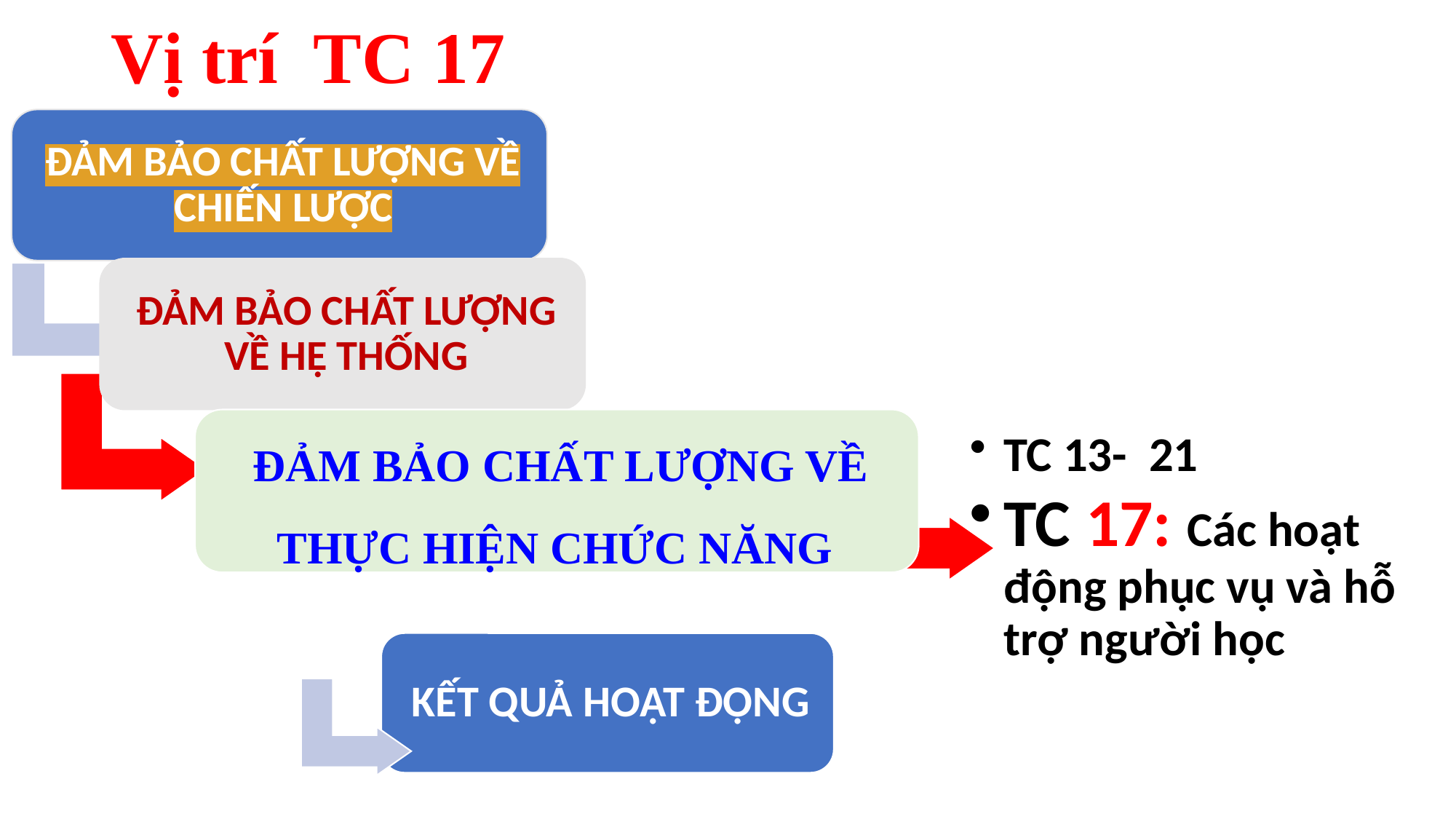

# Vị trí  TC 17
ĐẢM BẢO CHẤT LƯỢNG VỀ CHIẾN LƯỢC
ĐẢM BẢO CHẤT LƯỢNG VỀ HỆ THỐNG
ĐẢM BẢO CHẤT LƯỢNG VỀ THỰC HIỆN CHỨC NĂNG
TC 13-  21
TC 17: Các hoạt động phục vụ và hỗ trợ người học
KẾT QUẢ HOẠT ĐỘNG